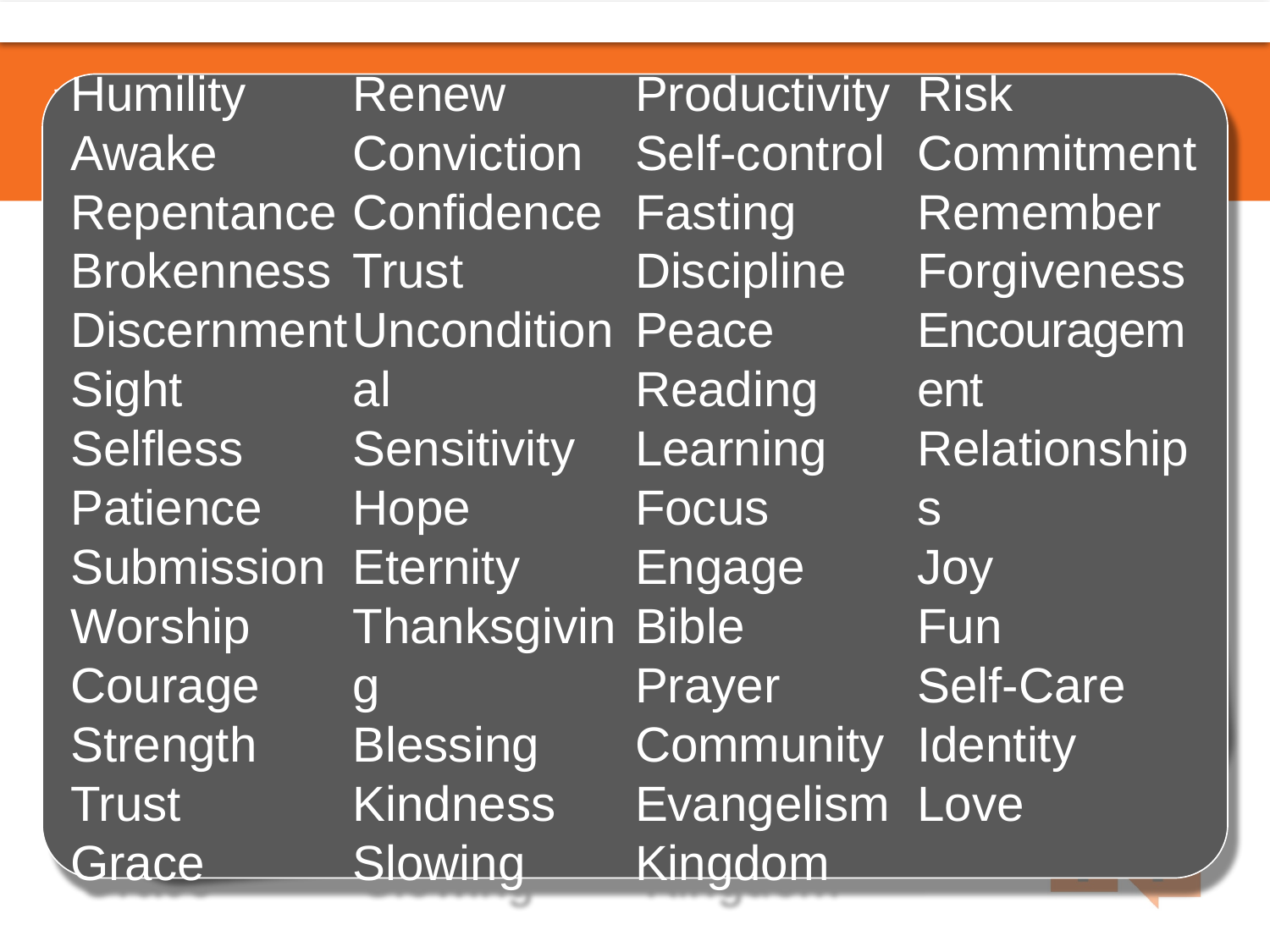

Why Are We Still Here?
Humility
Awake
Repentance
Brokenness
Discernment
Sight
Selfless
Patience
Submission
Worship
Courage
Strength
Trust
Grace
Renew
Conviction
Confidence
Trust
Unconditional
Sensitivity
Hope
Eternity
Thanksgiving
Blessing
Kindness
Slowing
Productivity
Self-control
Fasting
Discipline
Peace
Reading
Learning
Focus
Engage
Bible
Prayer
Community
Evangelism
Kingdom
Risk
Commitment
Remember
Forgiveness
Encouragement
Relationships
Joy
Fun
Self-Care
Identity
Love

SANCTIFICATION
GOOD WORKS
REWARDS

OUR LIVES NOW MATTER!!!